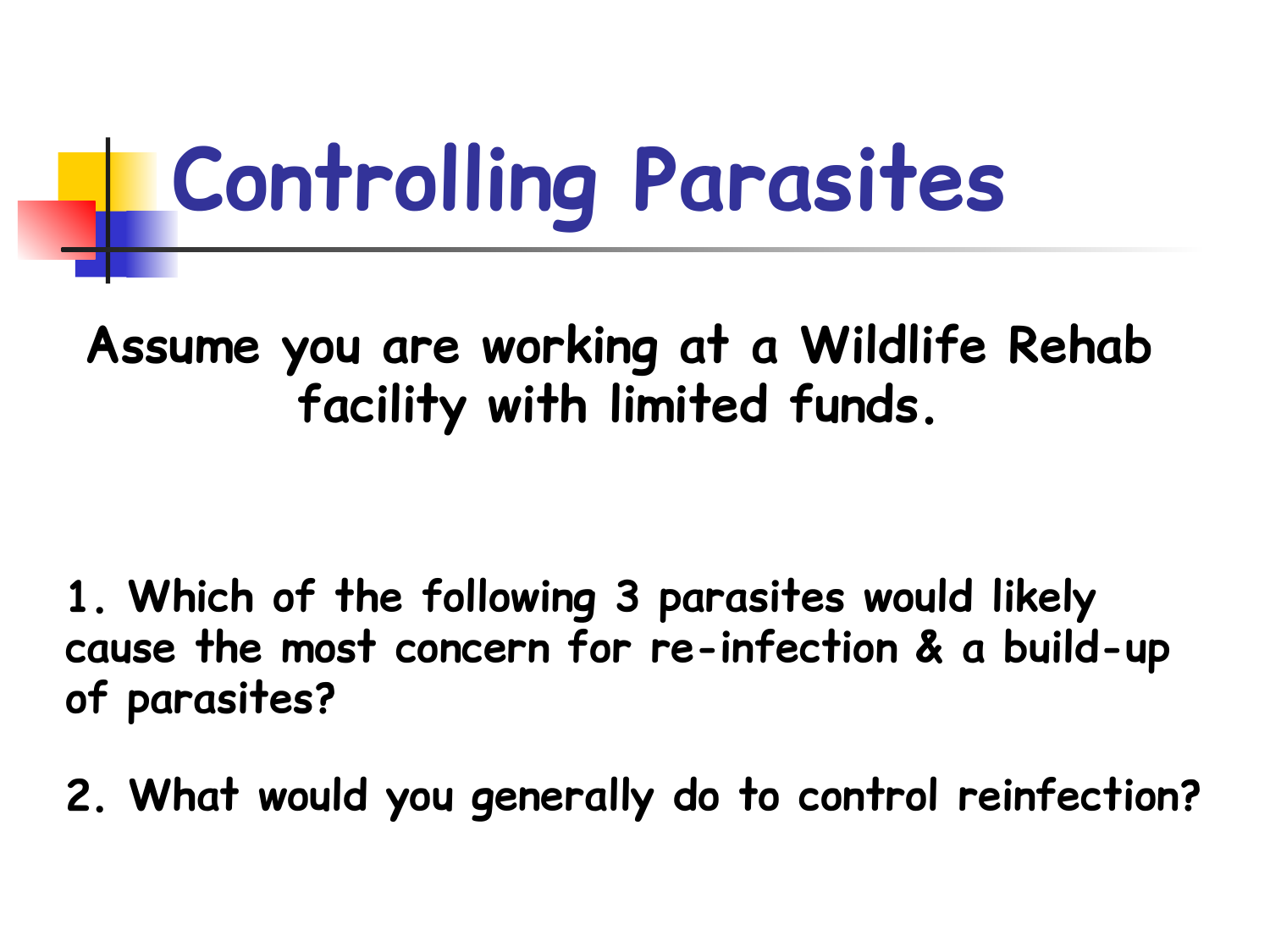

# Controlling Parasites
Assume you are working at a Wildlife Rehab
facility with limited funds.
1. Which of the following 3 parasites would likely cause the most concern for re-infection & a build-up of parasites?
2. What would you generally do to control reinfection?